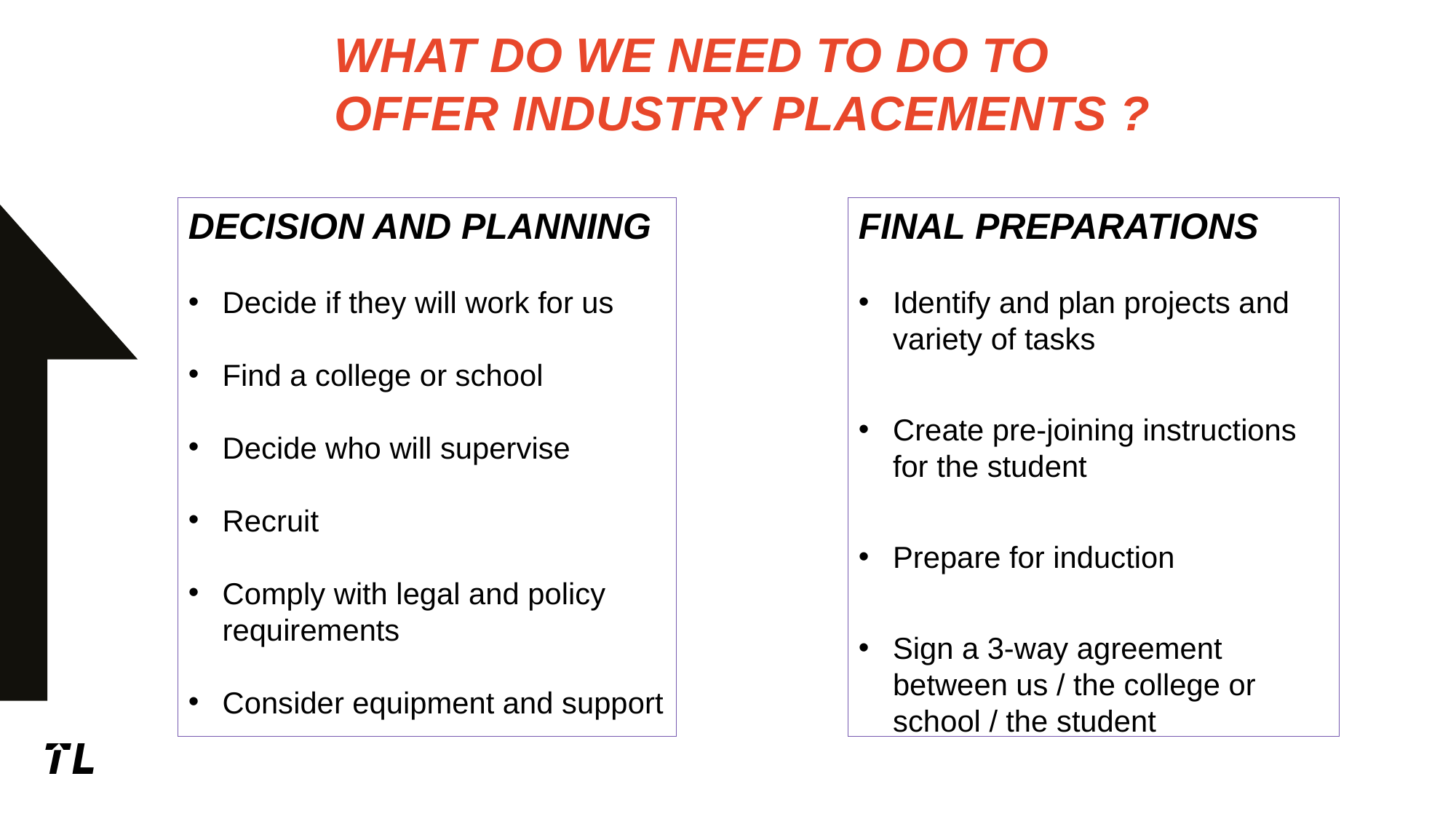

WHAT DO WE NEED TO DO TO OFFER INDUSTRY PLACEMENTS ?
FINAL PREPARATIONS
Identify and plan projects and variety of tasks
Create pre-joining instructions for the student
Prepare for induction
Sign a 3-way agreement between us / the college or school / the student

DECISION AND PLANNING
Decide if they will work for us
Find a college or school
Decide who will supervise
Recruit
Comply with legal and policy requirements
Consider equipment and support